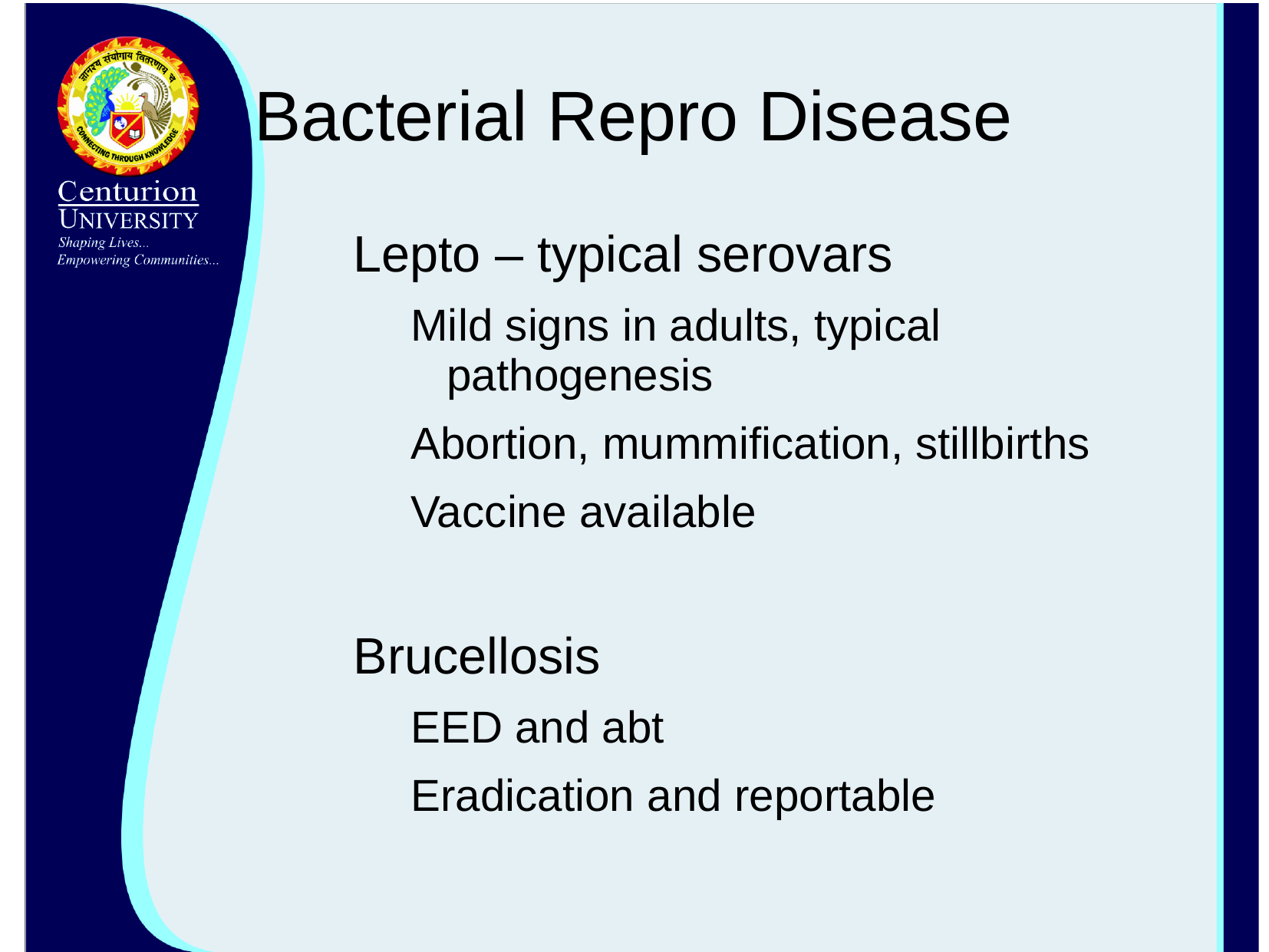

# Bacterial Repro Disease
Lepto – typical serovars
Mild signs in adults, typical pathogenesis
Abortion, mummification, stillbirths
Vaccine available

Brucellosis
EED and abt
Eradication and reportable